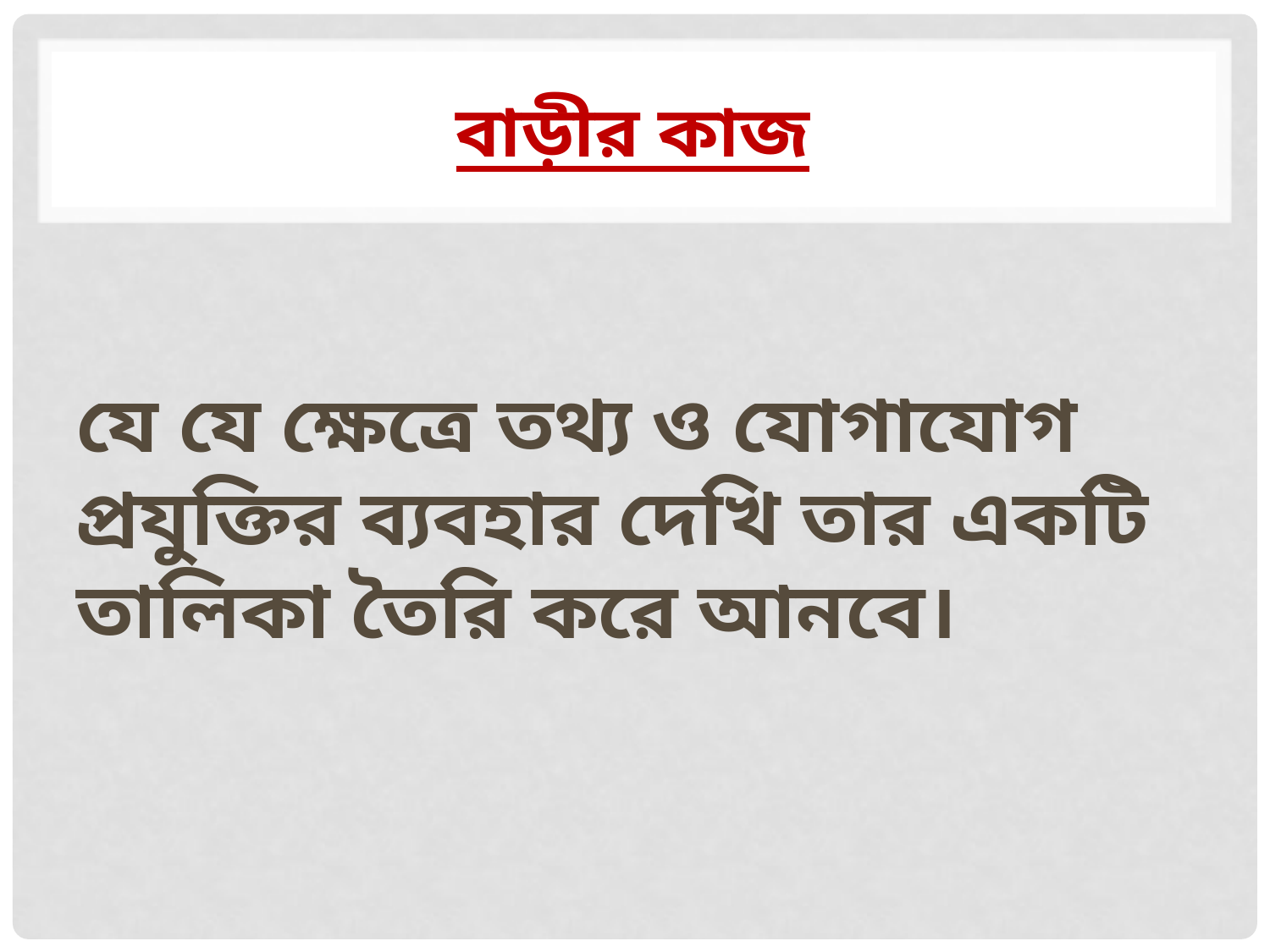

# বাড়ীর কাজ

যে যে ক্ষেত্রে তথ্য ও যোগাযোগ প্রযুক্তির ব্যবহার দেখি তার একটি তালিকা তৈরি করে আনবে।